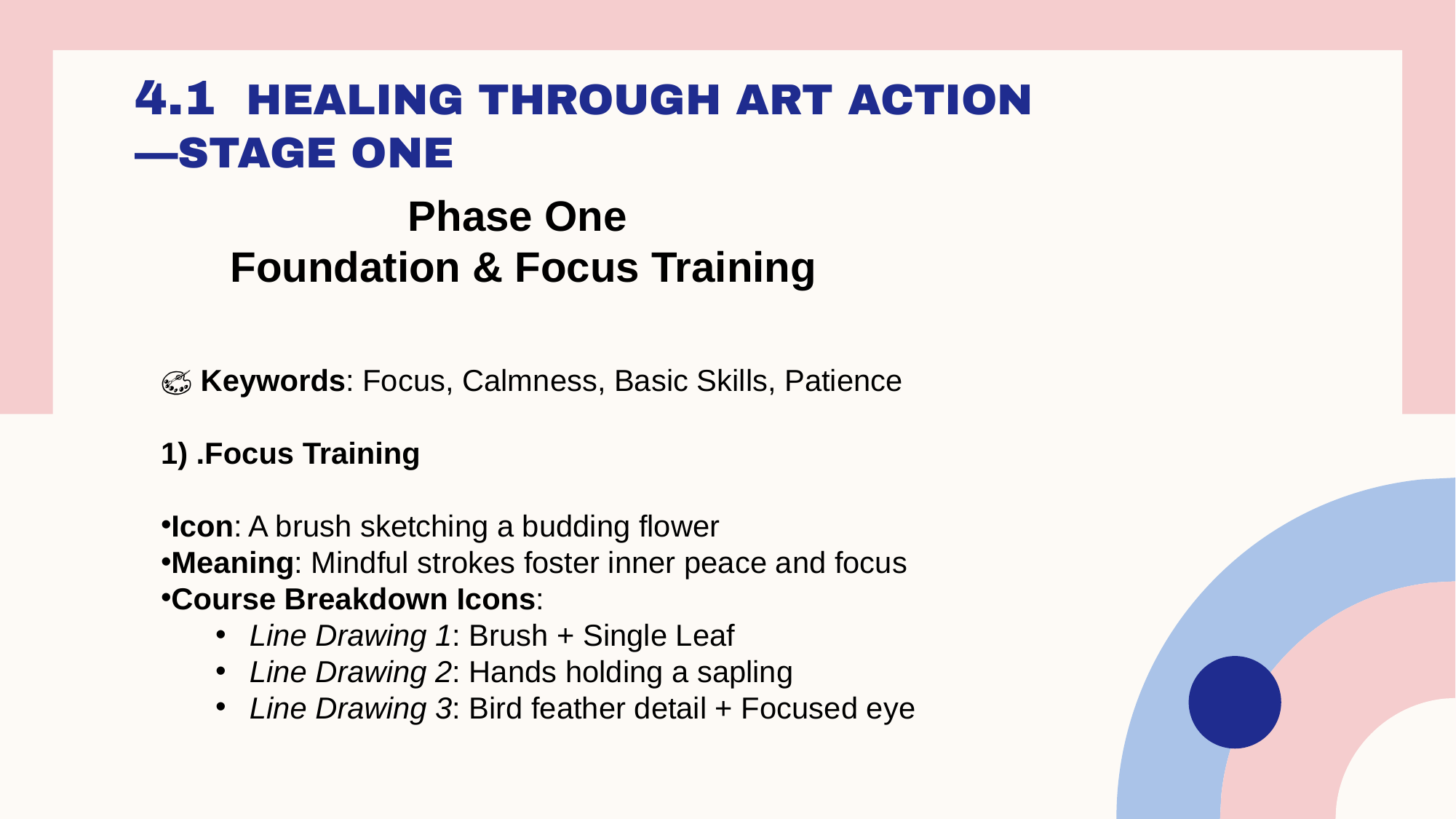

# 4.1  HEALING THROUGH ART ACTION —STAGE ONE
22
Phase One
Foundation & Focus Training
🎨 Keywords: Focus, Calmness, Basic Skills, Patience

1) .Focus Training

Icon: A brush sketching a budding flower
Meaning: Mindful strokes foster inner peace and focus
Course Breakdown Icons:
Line Drawing 1: Brush + Single Leaf
Line Drawing 2: Hands holding a sapling
Line Drawing 3: Bird feather detail + Focused eye